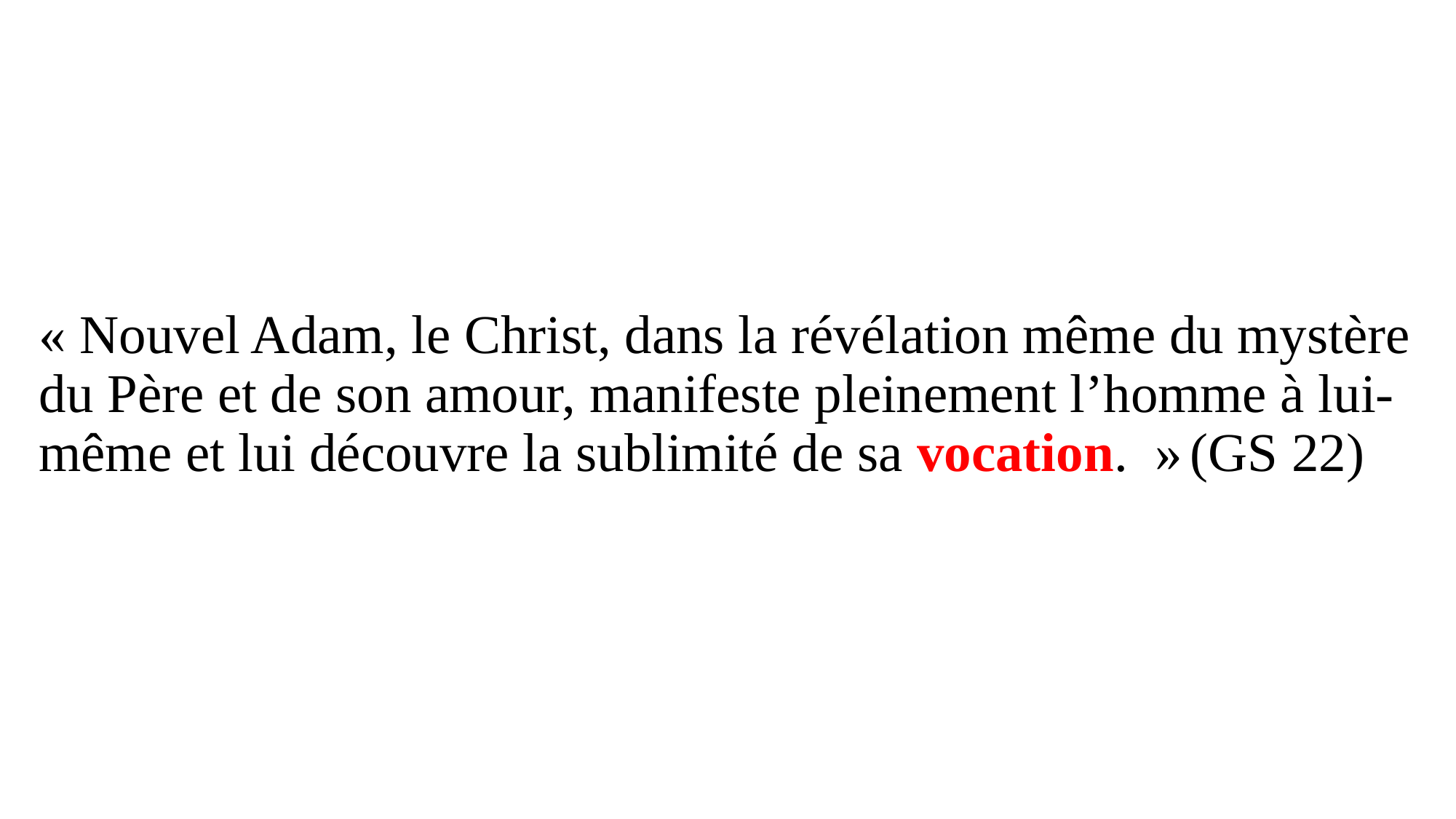

« Nouvel Adam, le Christ, dans la révélation même du mystère du Père et de son amour, manifeste pleinement l’homme à lui-même et lui découvre la sublimité de sa vocation.  » (GS 22)